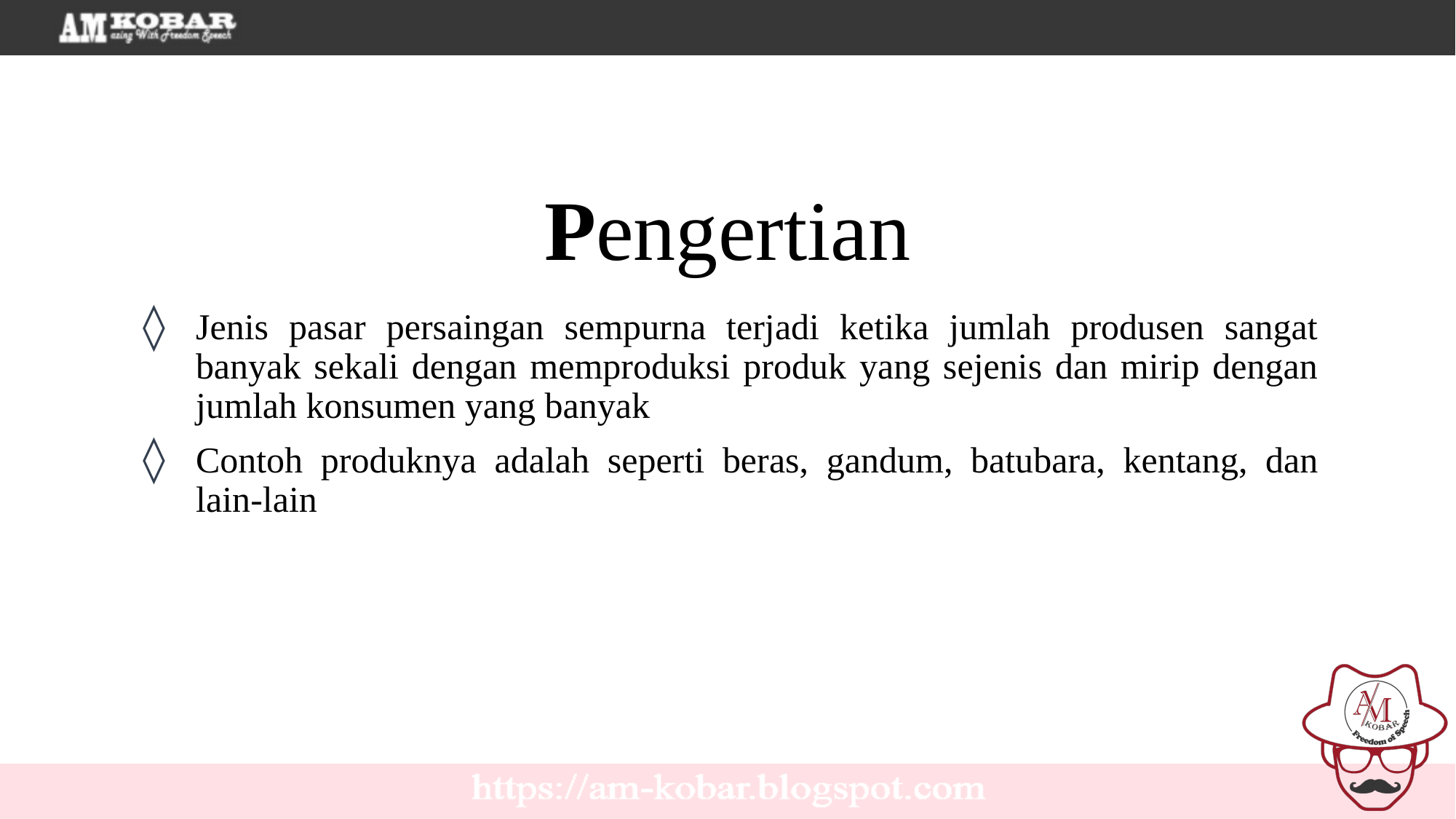

Pengertian
Jenis pasar persaingan sempurna terjadi ketika jumlah produsen sangat banyak sekali dengan memproduksi produk yang sejenis dan mirip dengan jumlah konsumen yang banyak
Contoh produknya adalah seperti beras, gandum, batubara, kentang, dan lain-lain